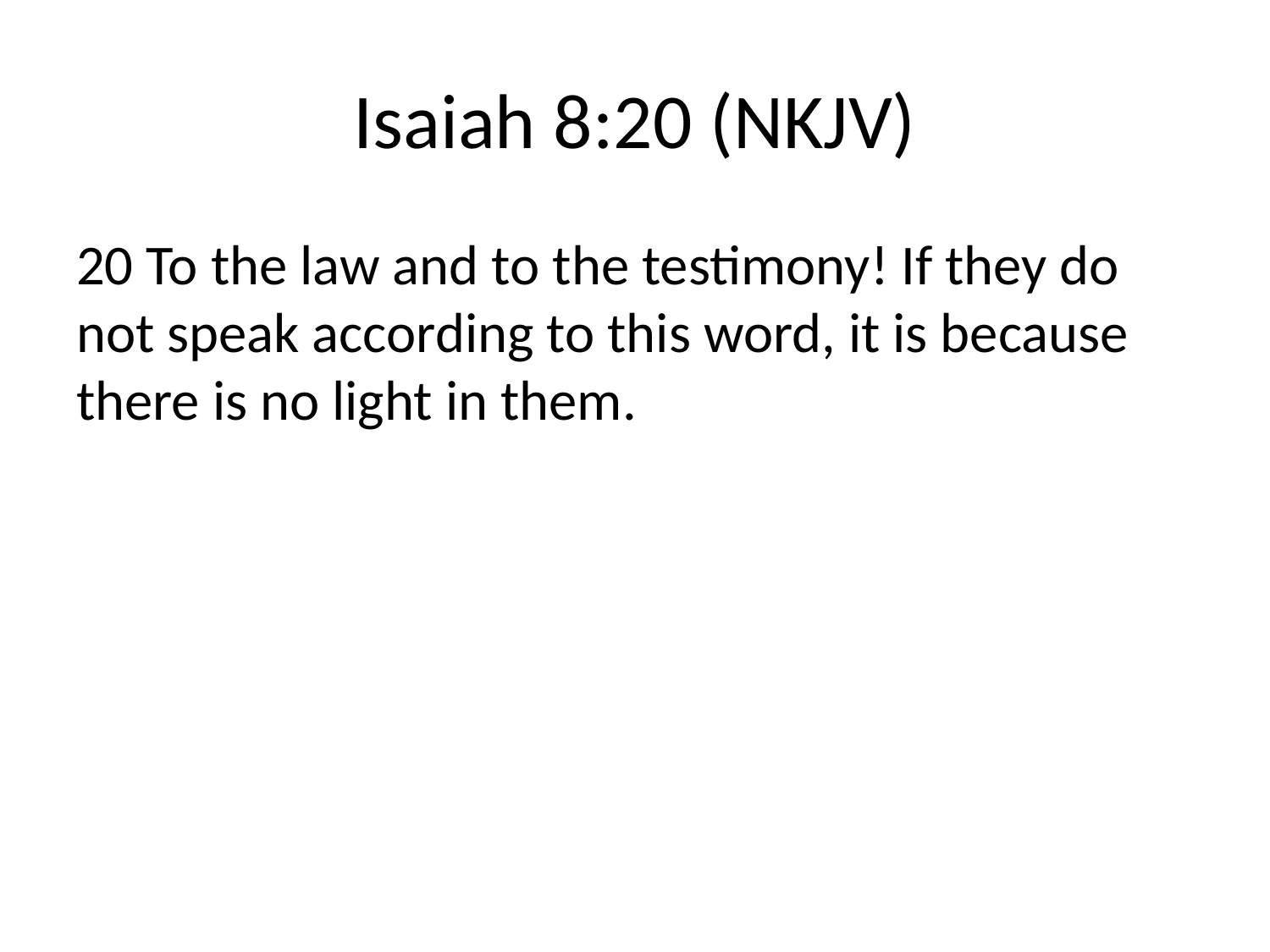

# Isaiah 8:20 (NKJV)
20 To the law and to the testimony! If they do not speak according to this word, it is because there is no light in them.